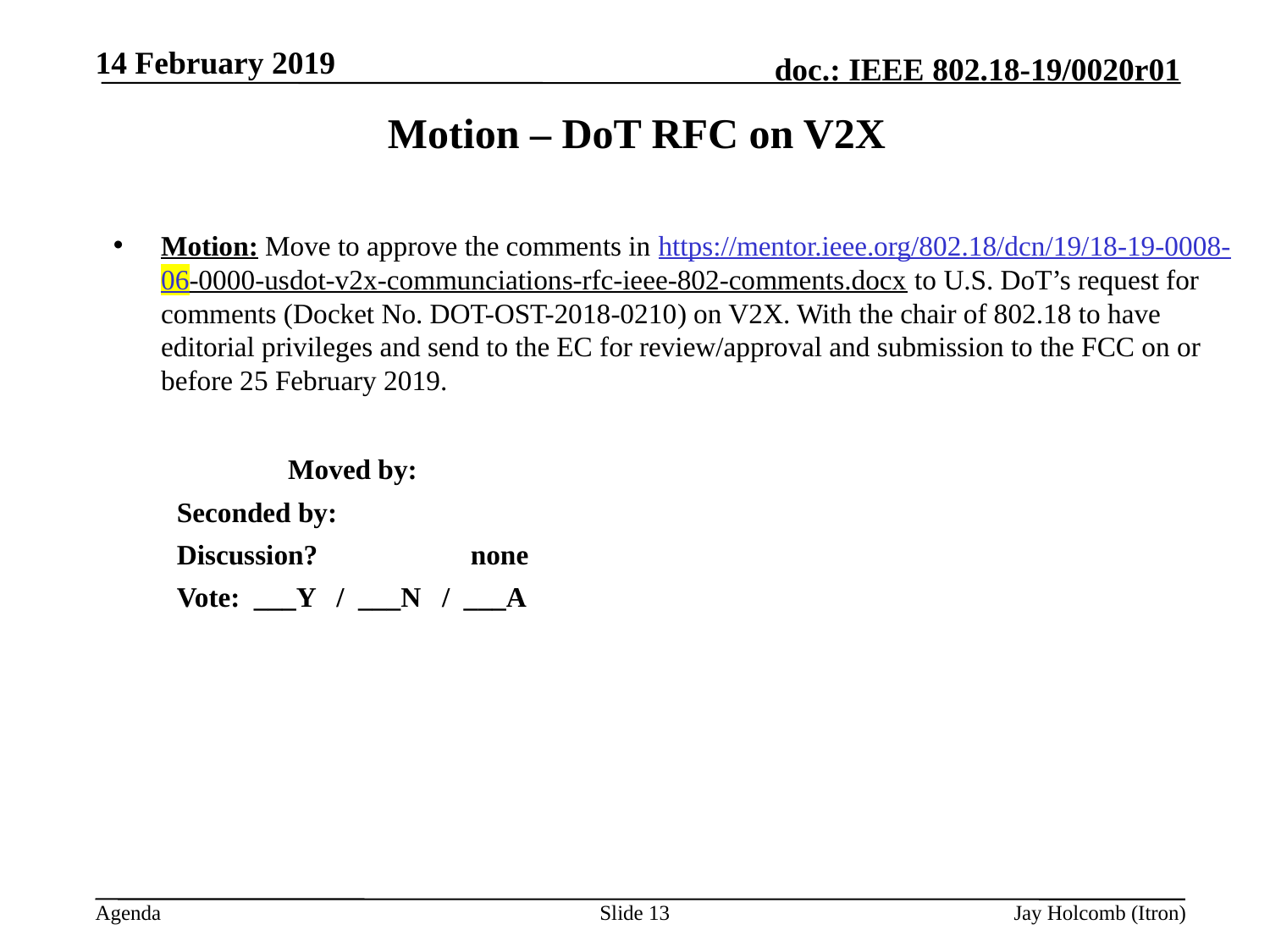

14 February 2019
# Motion – DoT RFC on V2X

Motion: Move to approve the comments in https://mentor.ieee.org/802.18/dcn/19/18-19-0008-06-0000-usdot-v2x-communciations-rfc-ieee-802-comments.docx to U.S. DoT’s request for comments (Docket No. DOT-OST-2018-0210) on V2X. With the chair of 802.18 to have editorial privileges and send to the EC for review/approval and submission to the FCC on or before 25 February 2019.

		Moved by:
Seconded by:
Discussion?		none
Vote:  ___Y   /  ___N   /  ___A

Slide 13
Jay Holcomb (Itron)